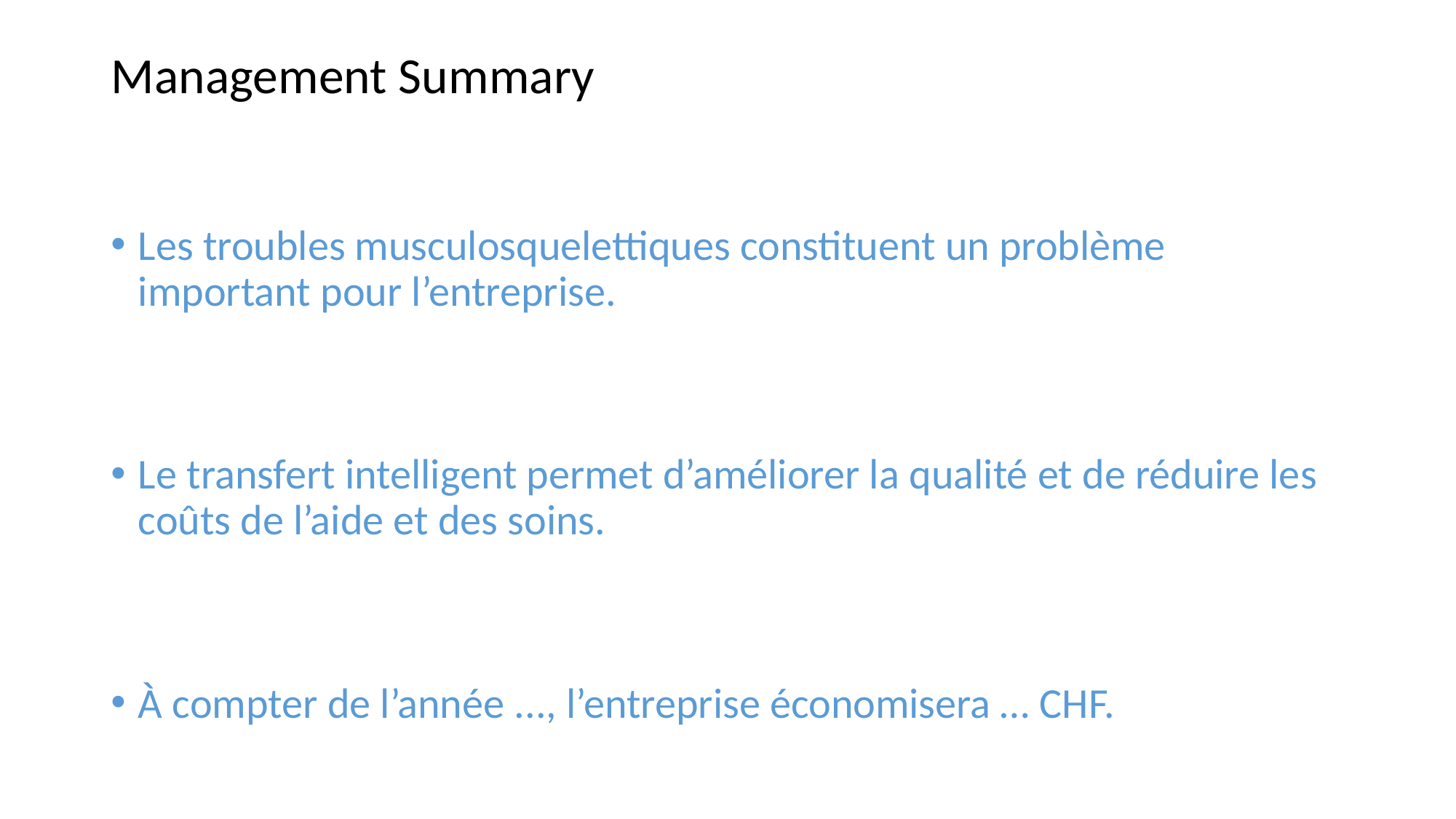

# Management Summary
Les troubles musculosquelettiques constituent un problème important pour l’entreprise.

Le transfert intelligent permet d’améliorer la qualité et de réduire les coûts de l’aide et des soins.

À compter de l’année ..., l’entreprise économisera … CHF.